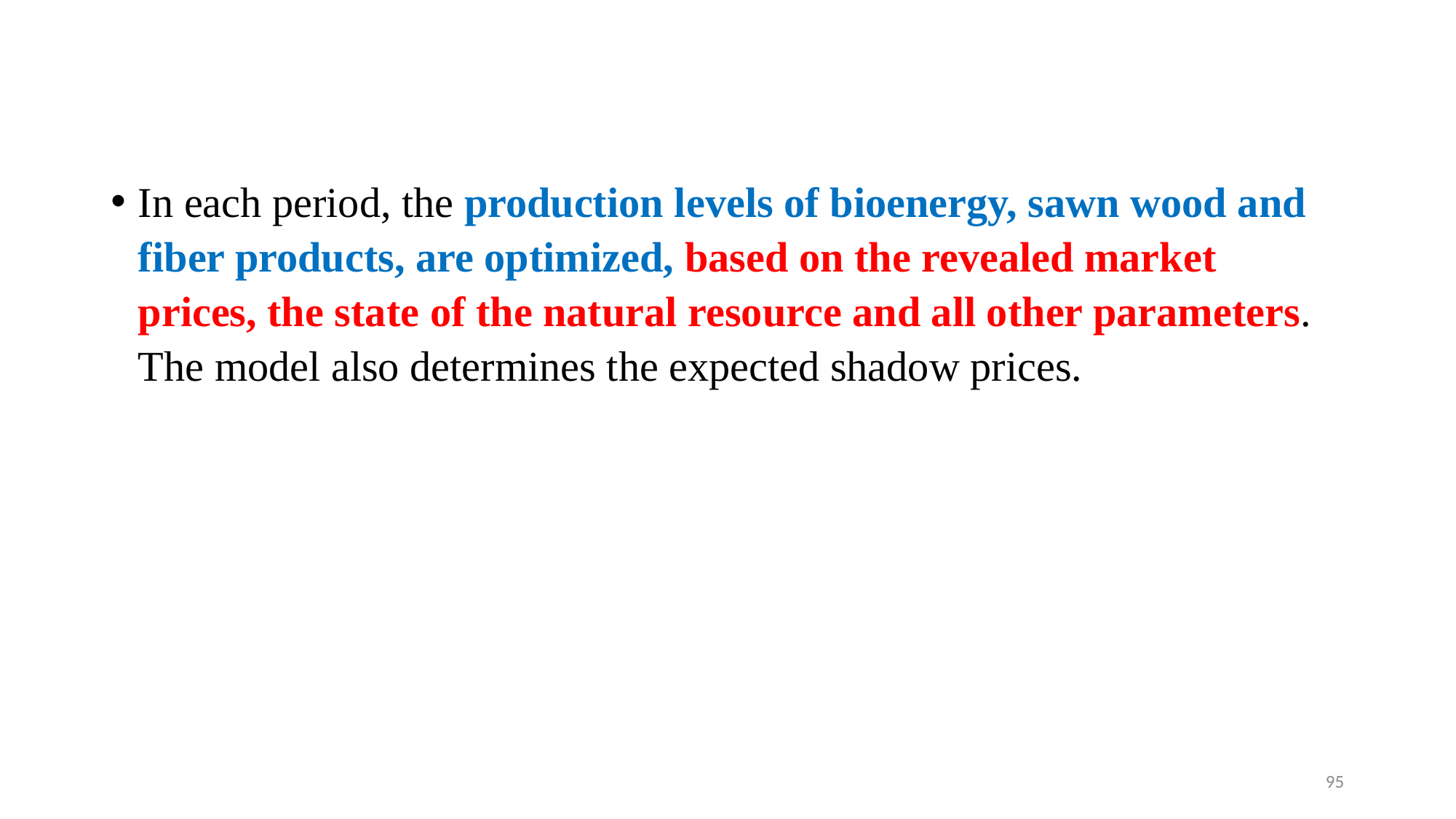

In each period, the production levels of bioenergy, sawn wood and fiber products, are optimized, based on the revealed market prices, the state of the natural resource and all other parameters. The model also determines the expected shadow prices.

95